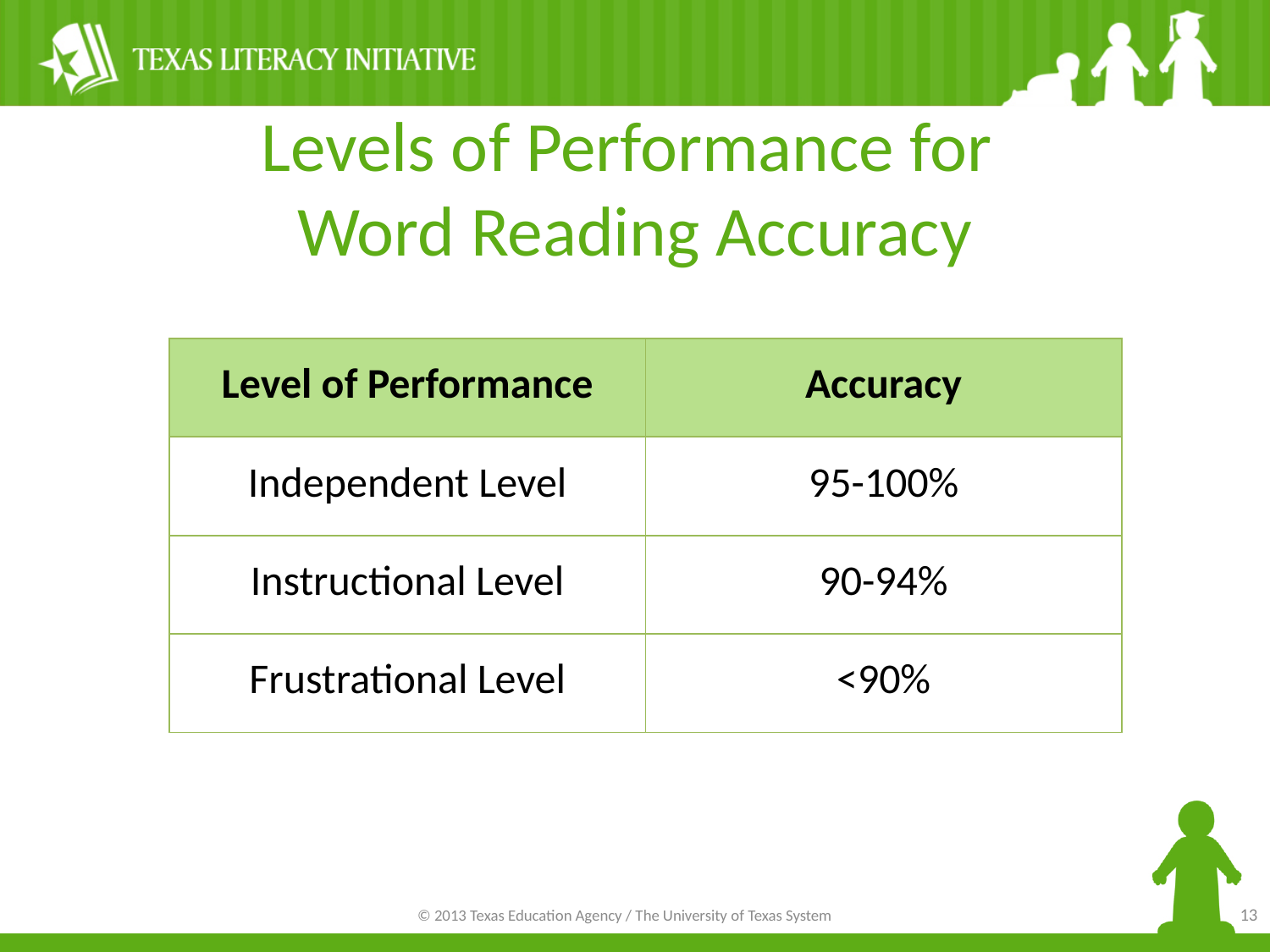

# Levels of Performance for Word Reading Accuracy
| Level of Performance | Accuracy |
| --- | --- |
| Independent Level | 95-100% |
| Instructional Level | 90-94% |
| Frustrational Level | <90% |
13
© 2013 Texas Education Agency / The University of Texas System